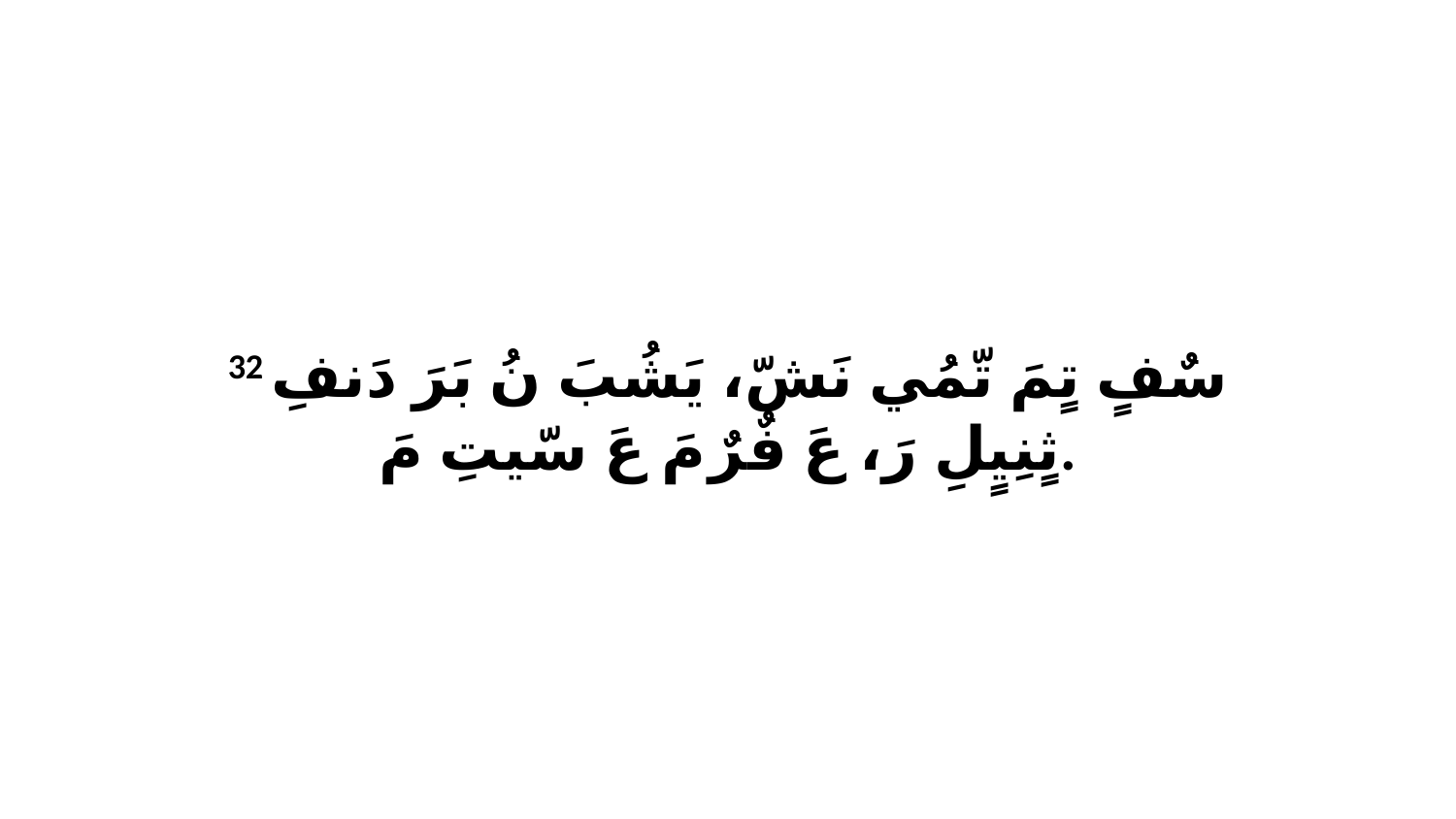

32 سٌفٍ تٍمَ تّمُي نَشّ، يَشُبَ نُ بَرَ دَنفِ ثٍنِيٍلِ رَ، عَ فٌرٌ مَ عَ سّيتِ مَ.